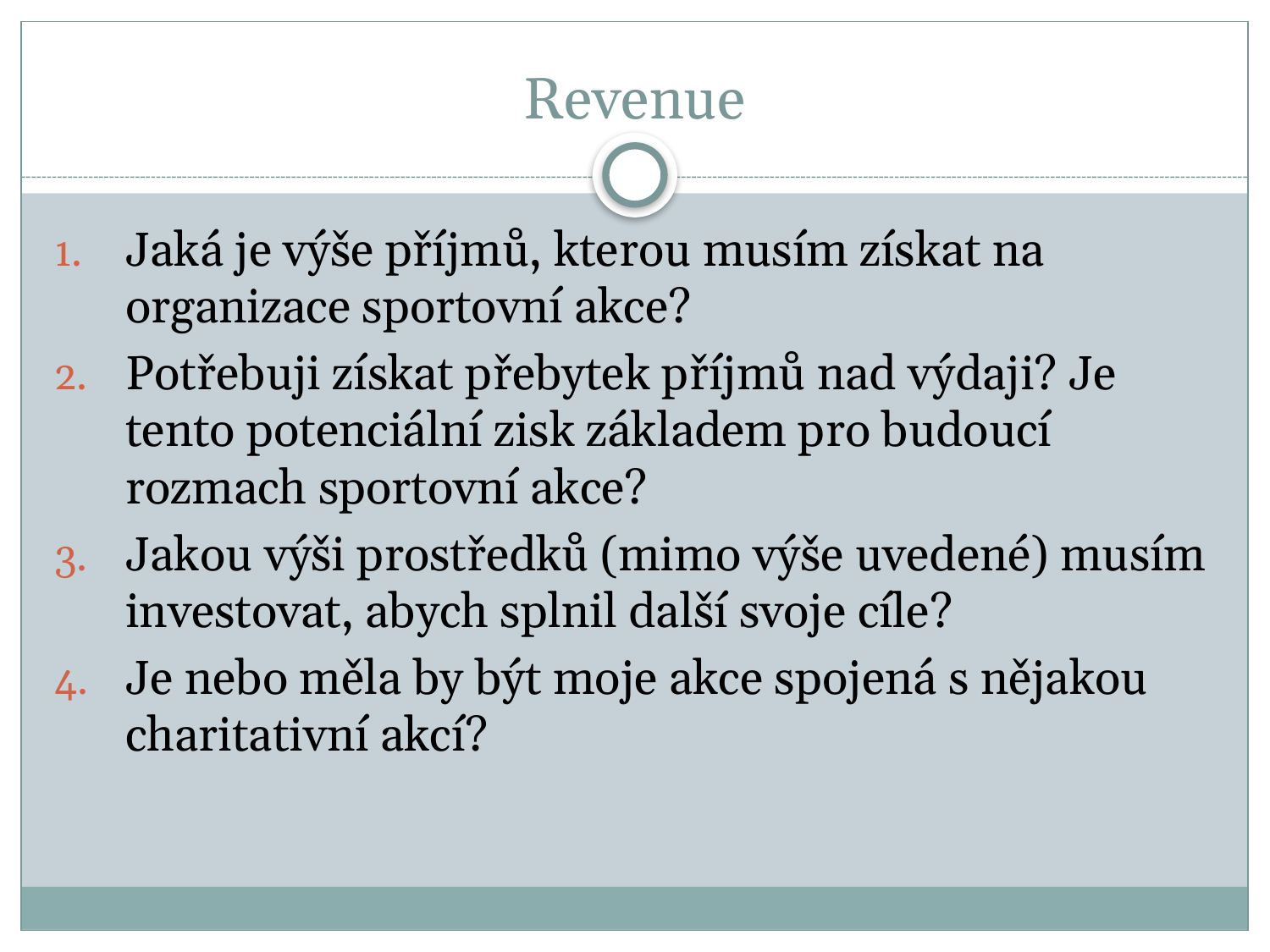

# Revenue
Jaká je výše příjmů, kterou musím získat na organizace sportovní akce?
Potřebuji získat přebytek příjmů nad výdaji? Je tento potenciální zisk základem pro budoucí rozmach sportovní akce?
Jakou výši prostředků (mimo výše uvedené) musím investovat, abych splnil další svoje cíle?
Je nebo měla by být moje akce spojená s nějakou charitativní akcí?